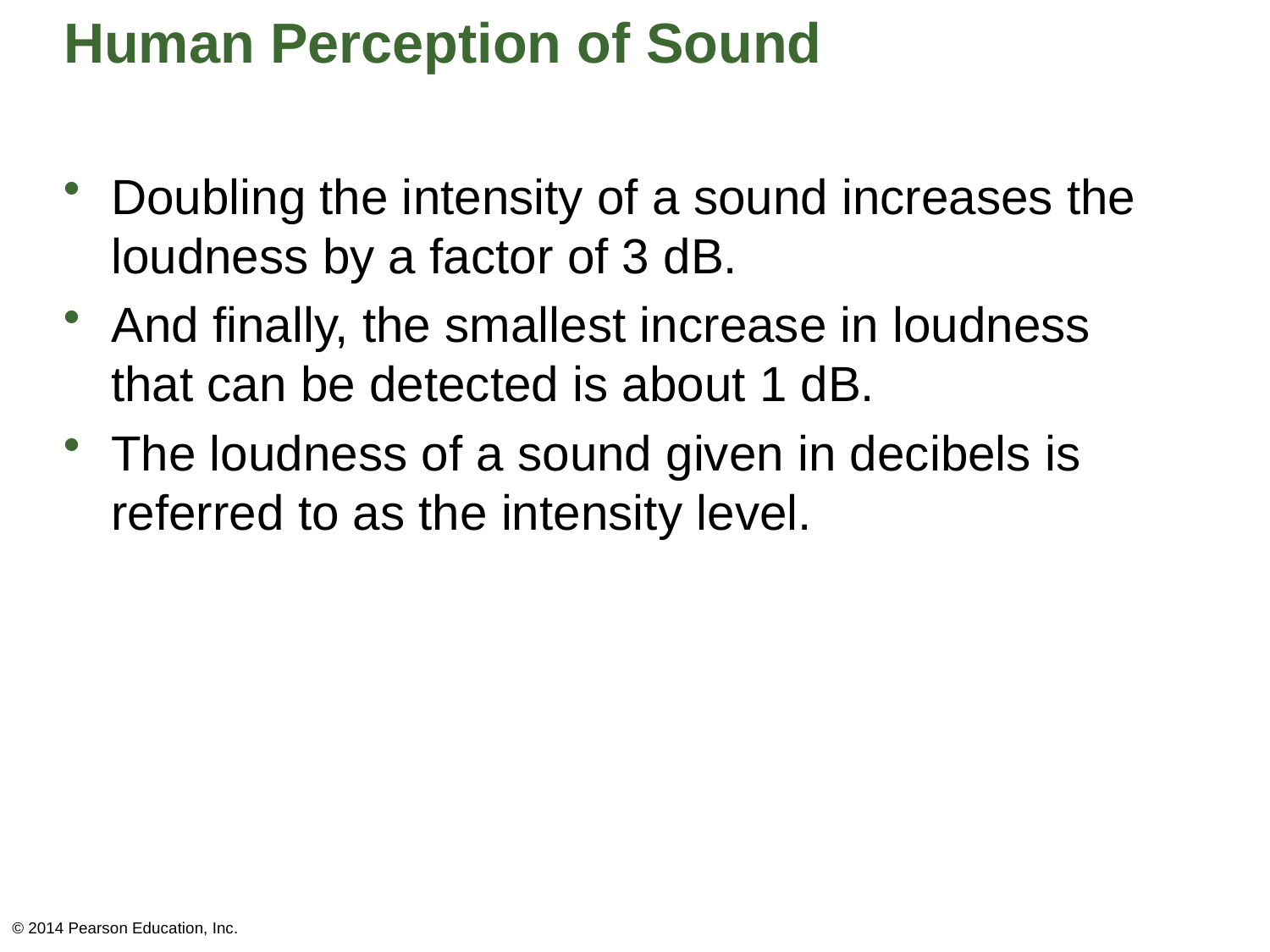

# Human Perception of Sound
Doubling the intensity of a sound increases the loudness by a factor of 3 dB.
And finally, the smallest increase in loudness that can be detected is about 1 dB.
The loudness of a sound given in decibels is referred to as the intensity level.
© 2014 Pearson Education, Inc.